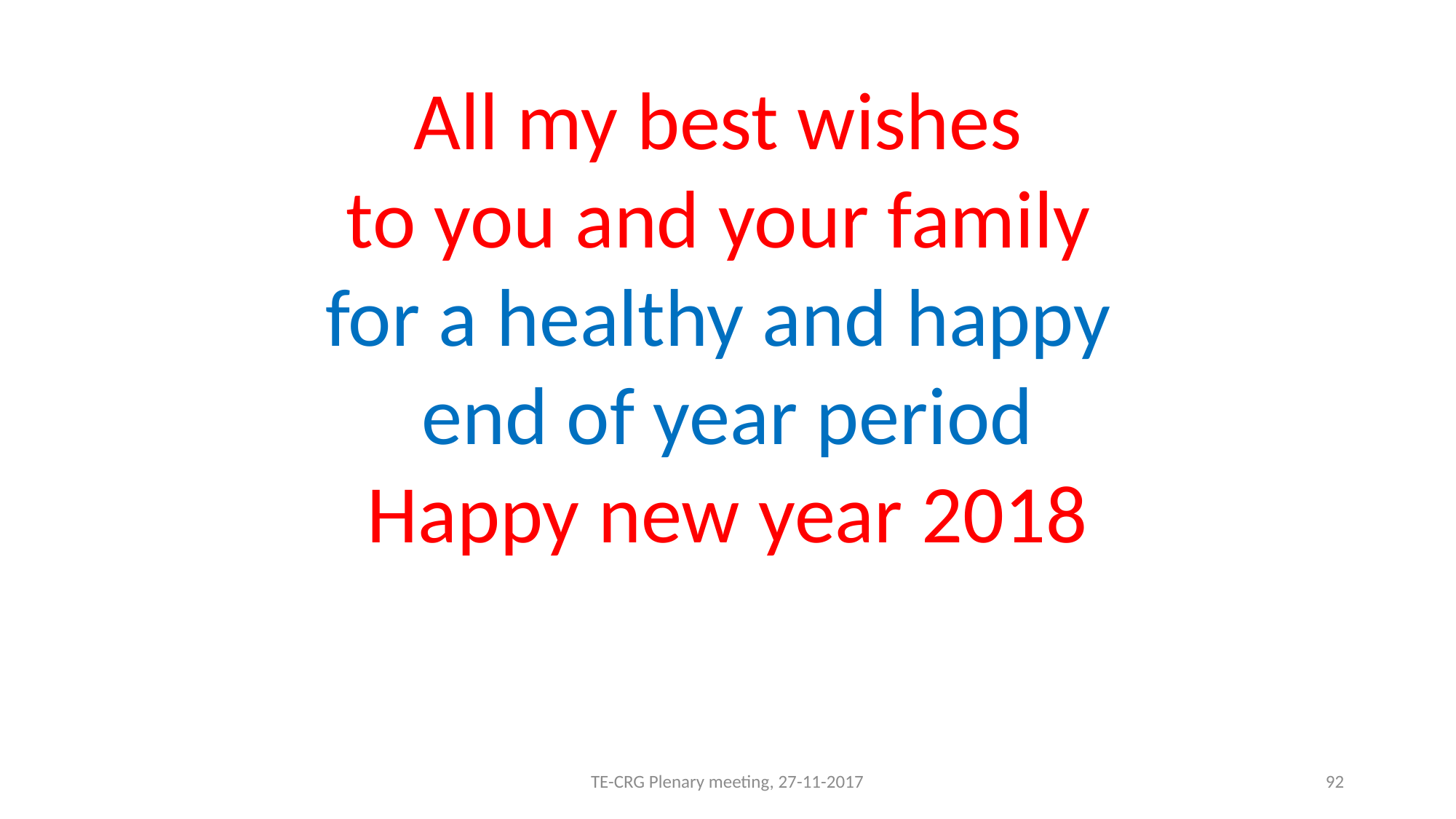

All my best wishes
to you and your family
for a healthy and happy
end of year period
Happy new year 2018

TE-CRG Plenary meeting, 27-11-2017
92